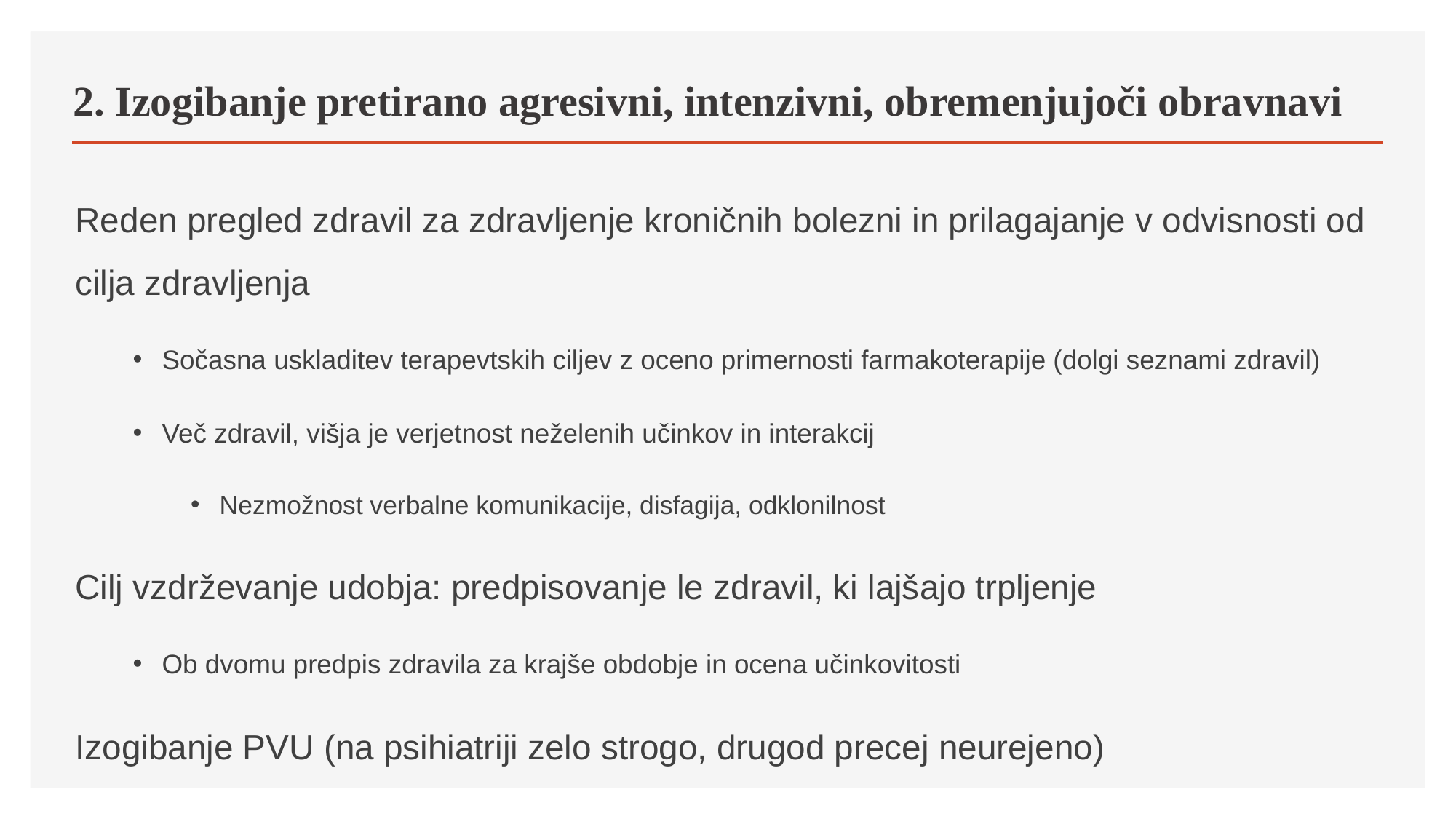

# 2. Izogibanje pretirano agresivni, intenzivni, obremenjujoči obravnavi
Reden pregled zdravil za zdravljenje kroničnih bolezni in prilagajanje v odvisnosti od cilja zdravljenja
Sočasna uskladitev terapevtskih ciljev z oceno primernosti farmakoterapije (dolgi seznami zdravil)
Več zdravil, višja je verjetnost neželenih učinkov in interakcij
Nezmožnost verbalne komunikacije, disfagija, odklonilnost
Cilj vzdrževanje udobja: predpisovanje le zdravil, ki lajšajo trpljenje
Ob dvomu predpis zdravila za krajše obdobje in ocena učinkovitosti
Izogibanje PVU (na psihiatriji zelo strogo, drugod precej neurejeno)